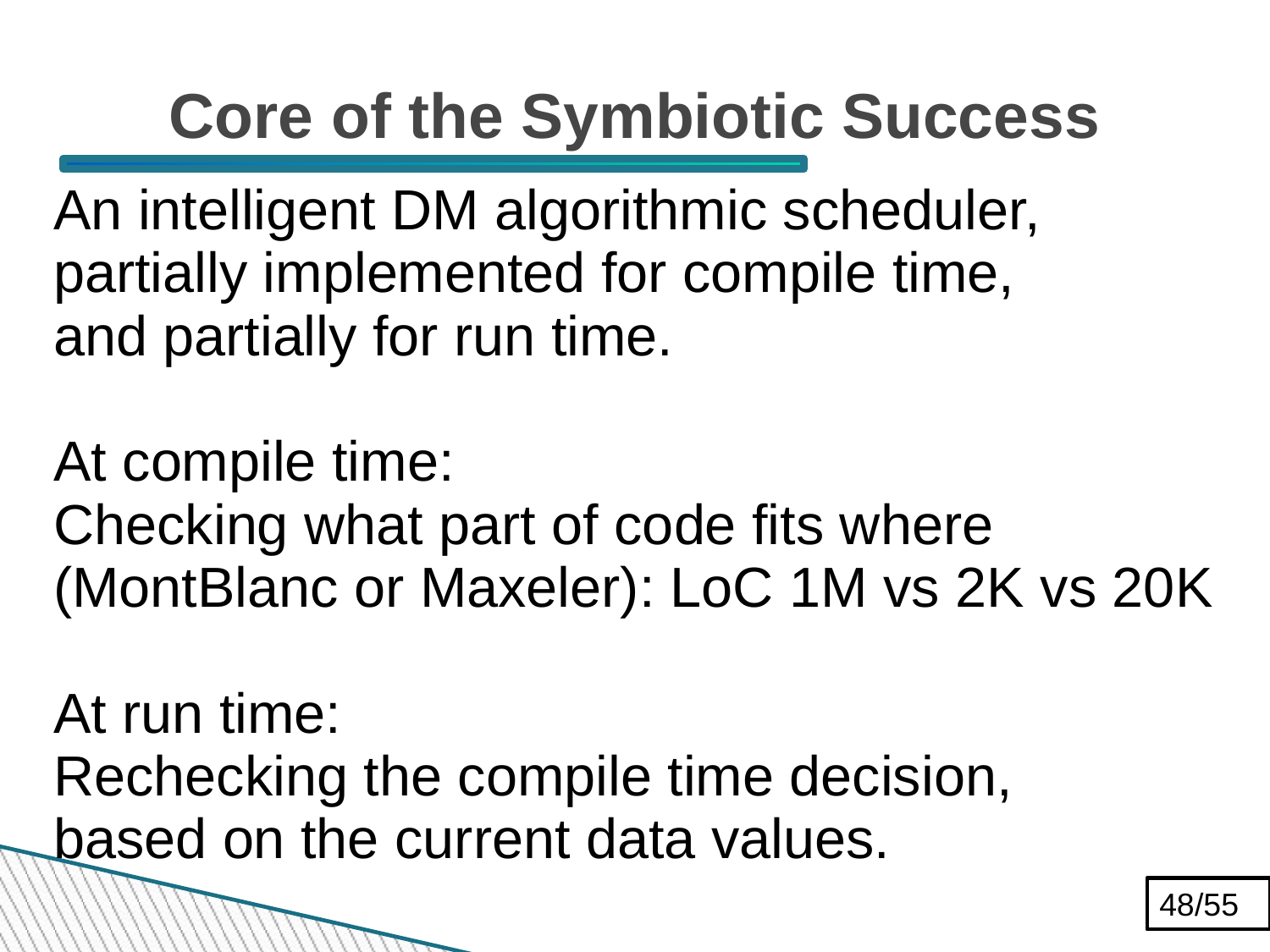

Core of the Symbiotic Success
An intelligent DM algorithmic scheduler,
partially implemented for compile time,
and partially for run time.

At compile time:
Checking what part of code fits where
(MontBlanc or Maxeler): LoC 1M vs 2K vs 20K

At run time:
Rechecking the compile time decision,
based on the current data values.

48/55